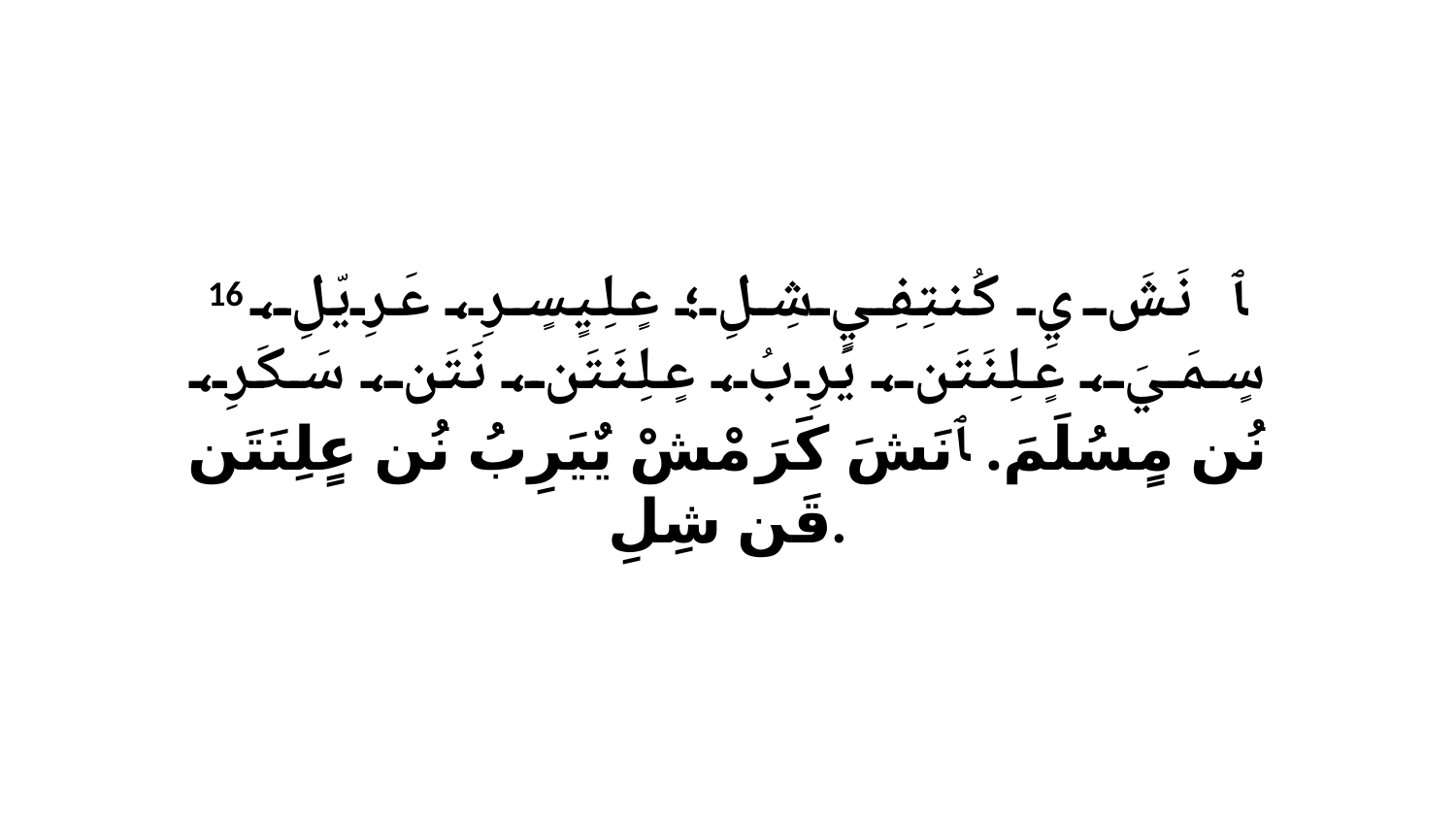

16 ﭑ نَشَ يِ كُنتِفِيٍ شِلِ؛ عٍلِيٍسٍرِ، عَرِيّلِ، سٍمَيَ، عٍلِنَتَن، يَرِبُ، عٍلِنَتَن، نَتَن، سَكَرِ، نُن مٍسُلَمَ. ﭑ نَشَ كَرَ مْشْ يٌيَرِبُ نُن عٍلِنَتَن قَن شِلِ.